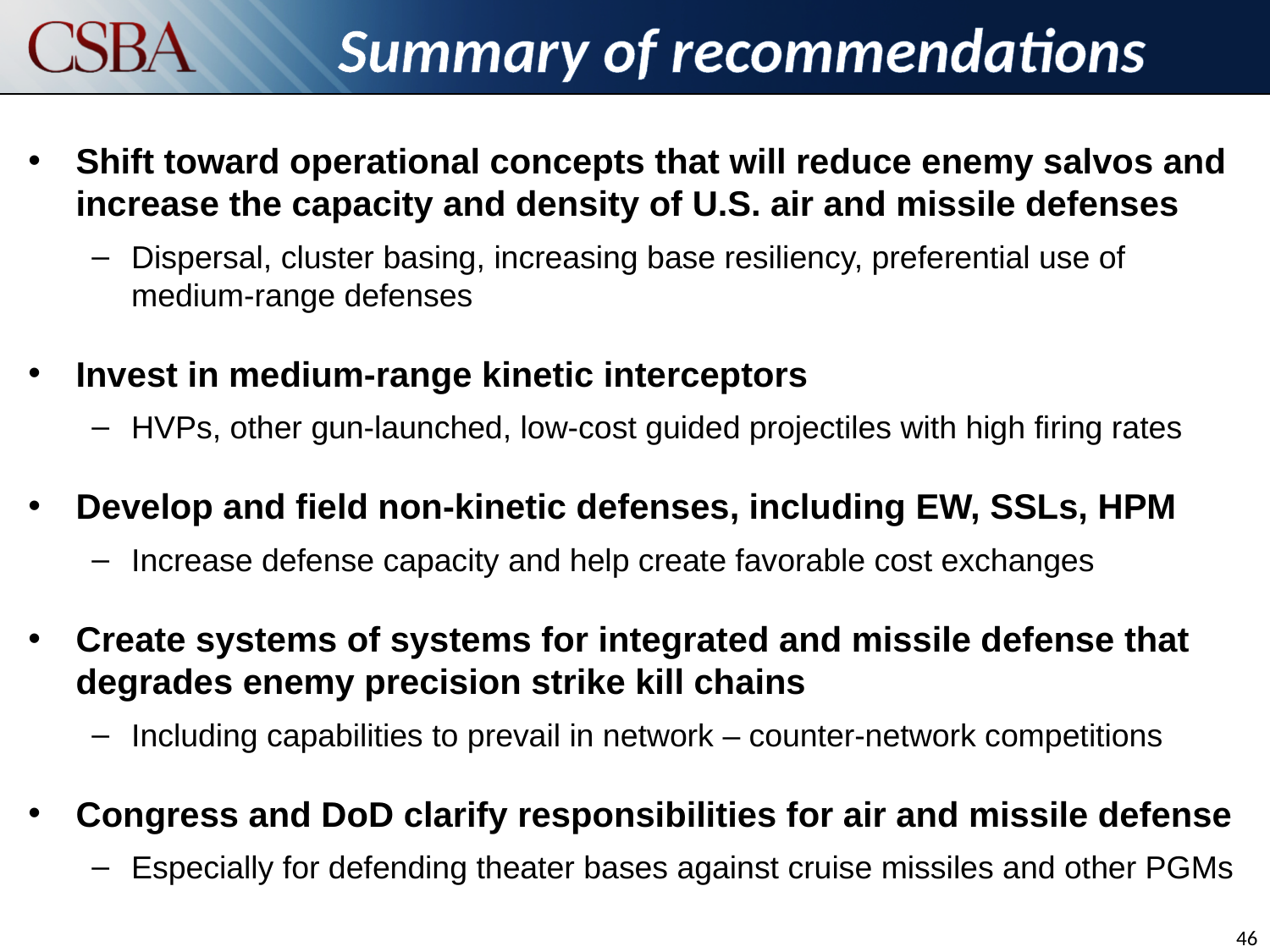

# Summary of recommendations
Shift toward operational concepts that will reduce enemy salvos and increase the capacity and density of U.S. air and missile defenses
Dispersal, cluster basing, increasing base resiliency, preferential use of medium-range defenses
Invest in medium-range kinetic interceptors
HVPs, other gun-launched, low-cost guided projectiles with high firing rates
Develop and field non-kinetic defenses, including EW, SSLs, HPM
Increase defense capacity and help create favorable cost exchanges
Create systems of systems for integrated and missile defense that degrades enemy precision strike kill chains
Including capabilities to prevail in network – counter-network competitions
Congress and DoD clarify responsibilities for air and missile defense
Especially for defending theater bases against cruise missiles and other PGMs
46